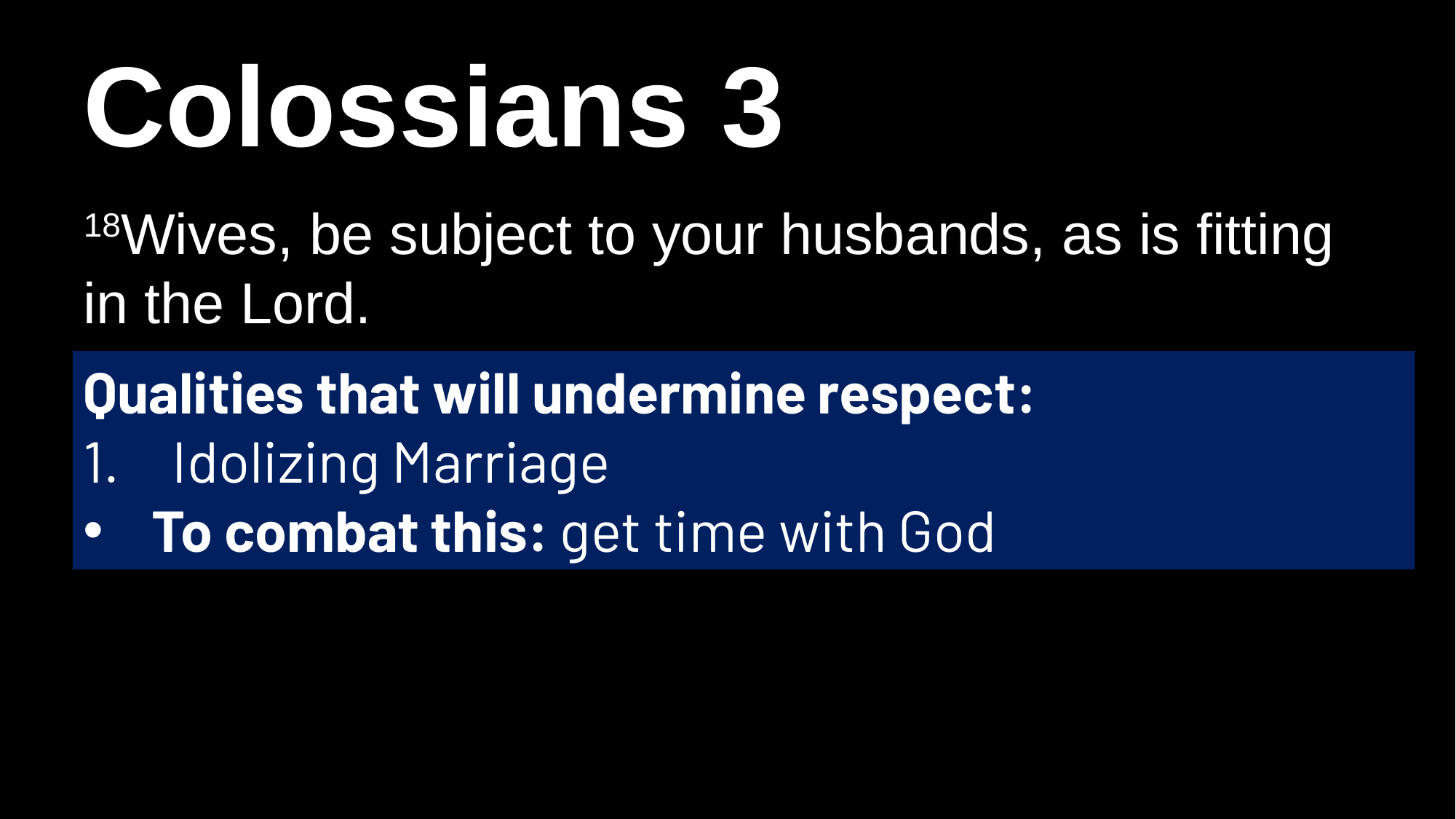

# Colossians 3
18Wives, be subject to your husbands, as is fitting in the Lord.
Qualities that will undermine respect:
Idolizing Marriage
To combat this: get time with God